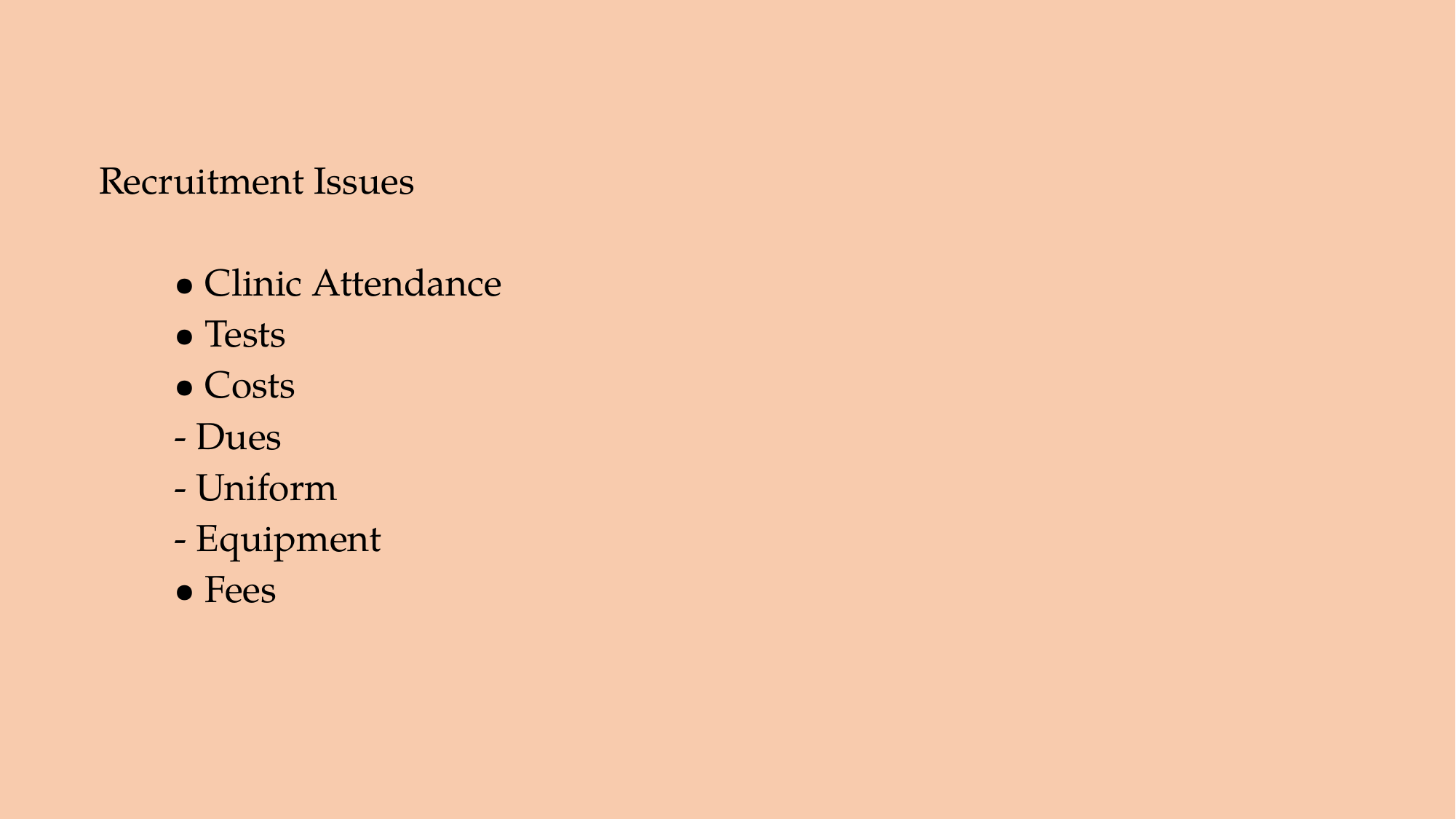

Recruitment Issues

	• Clinic Attendance
	• Tests
	• Costs
		- Dues
		- Uniform
		- Equipment
	• Fees